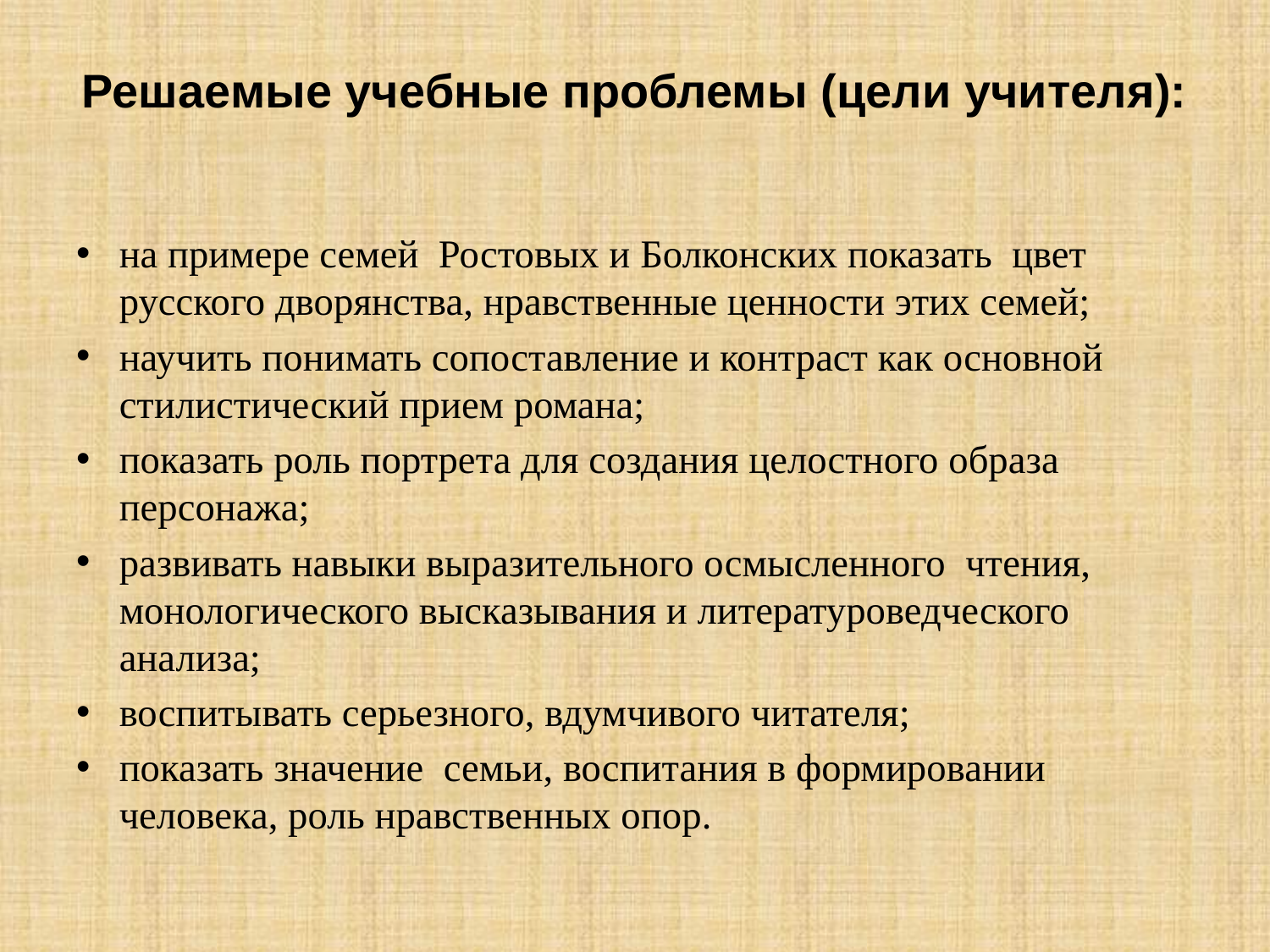

# Решаемые учебные проблемы (цели учителя):
на примере семей  Ростовых и Болконских показать  цвет русского дворянства, нравственные ценности этих семей;
научить понимать сопоставление и контраст как основной стилистический прием романа;
показать роль портрета для создания целостного образа персонажа;
развивать навыки выразительного осмысленного  чтения, монологического высказывания и литературоведческого анализа;
воспитывать серьезного, вдумчивого читателя;
показать значение  семьи, воспитания в формировании человека, роль нравственных опор.